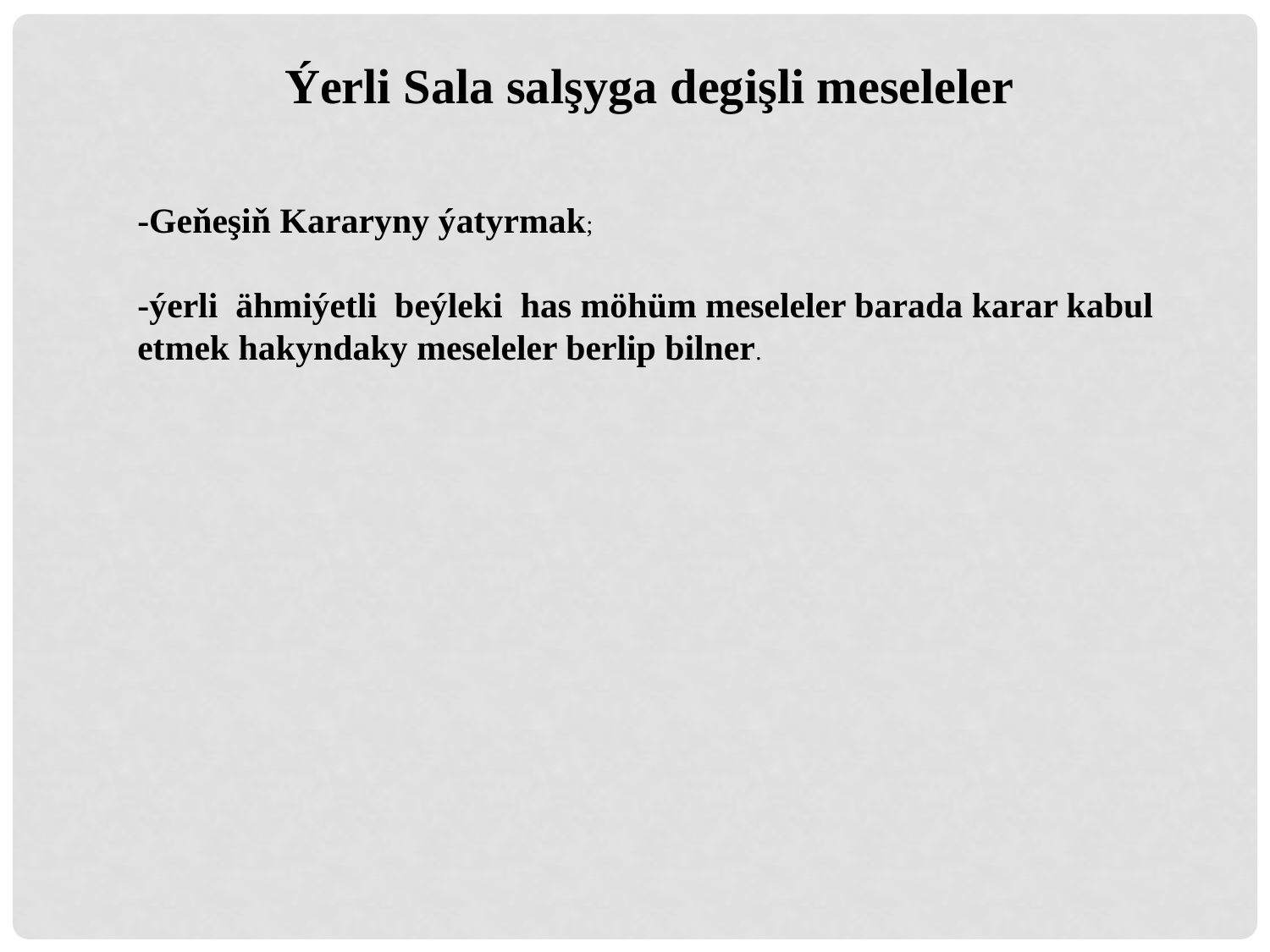

Ýerli Sala salşyga degişli meseleler

-Geňeşiň Kararyny ýatyrmak;

-ýerli  ähmiýetli  beýleki  has möhüm meseleler barada karar kabul etmek hakyndaky meseleler berlip bilner.